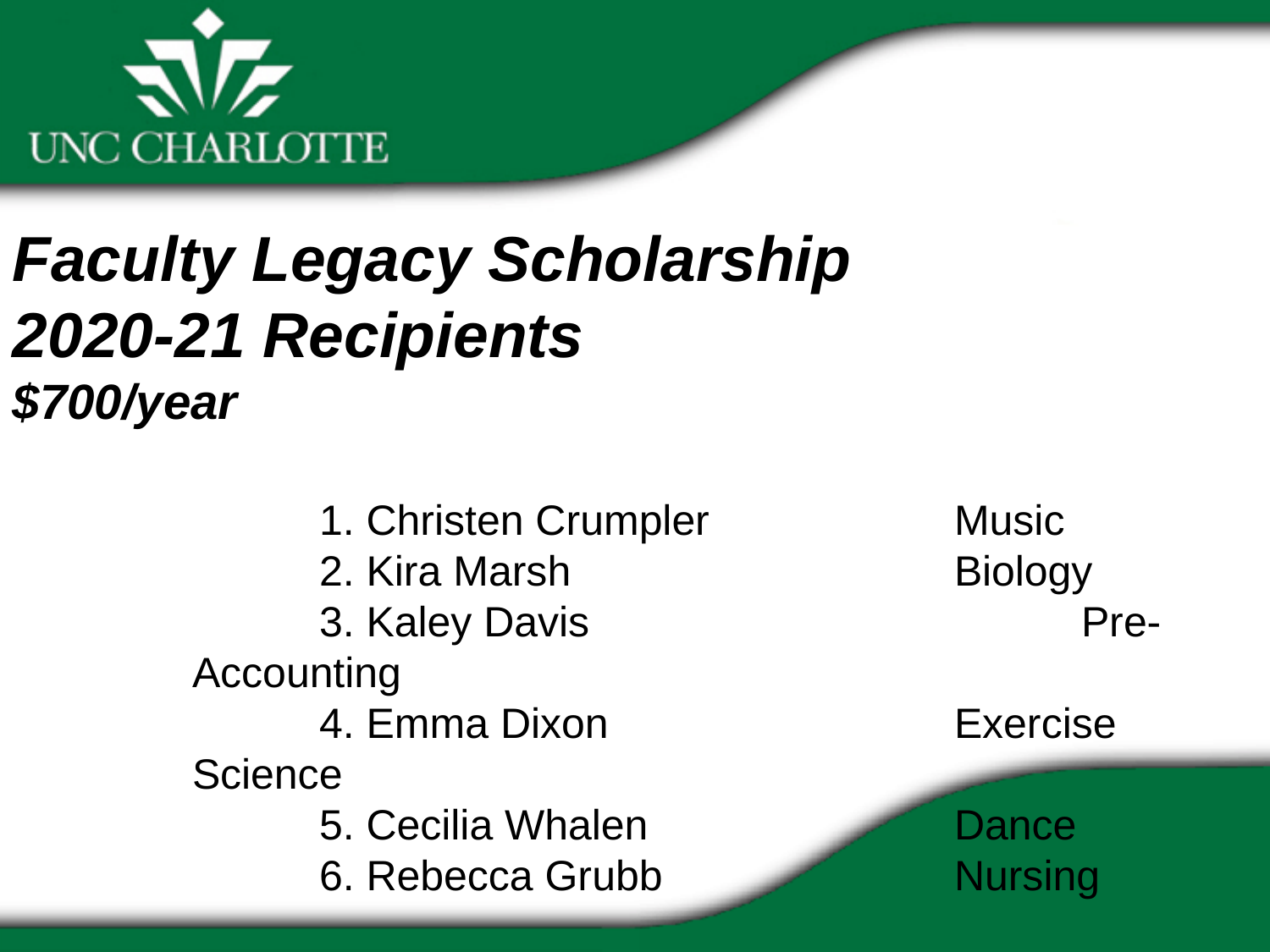

Faculty Legacy Scholarship
2020-21 Recipients
$700/year
	1. Christen Crumpler		Music
	2. Kira Marsh				Biology
	3. Kaley Davis				Pre-Accounting
	4. Emma Dixon			Exercise Science
	5. Cecilia Whalen			Dance
	6. Rebecca Grubb			Nursing